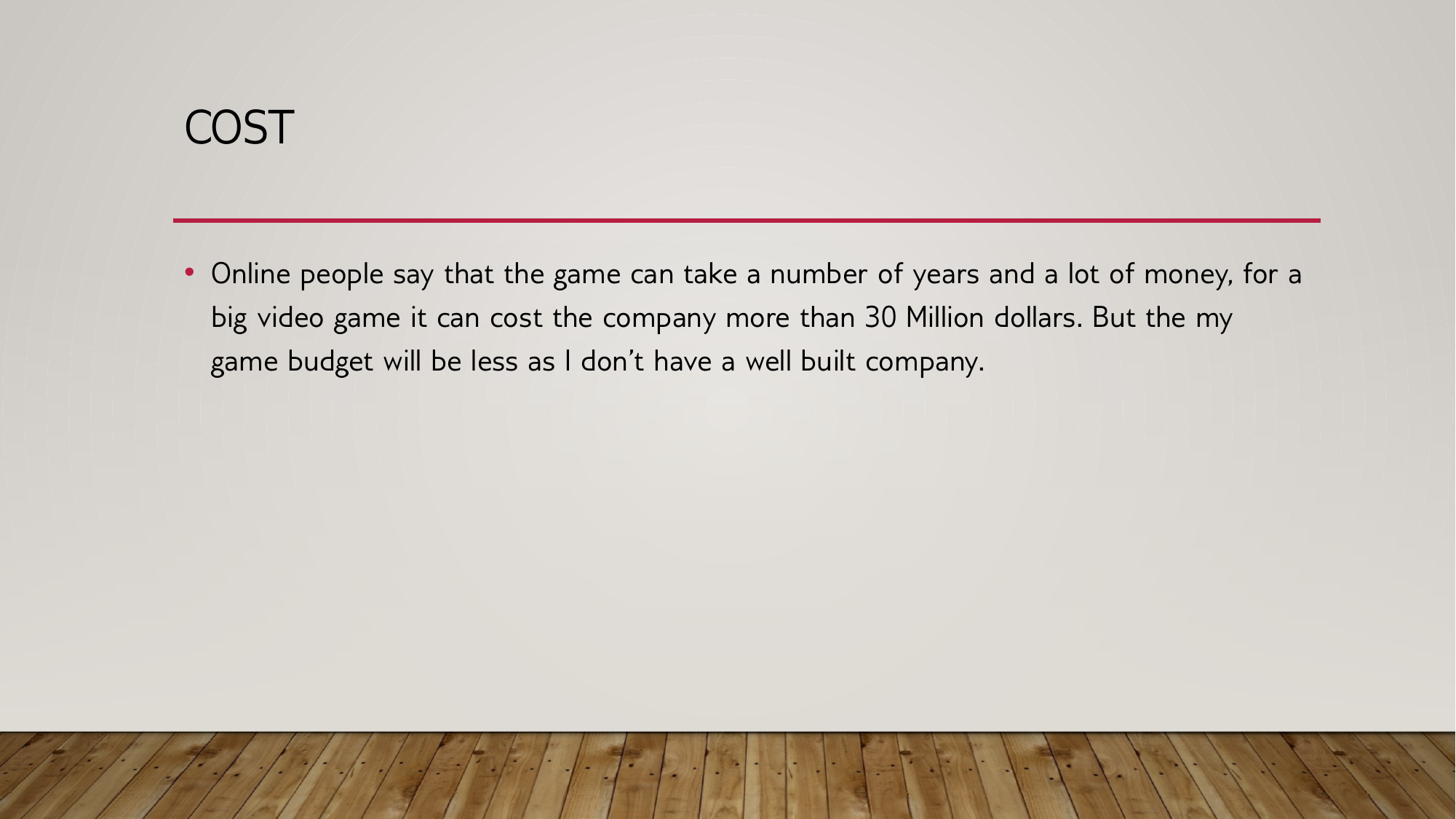

# Cost
Online people say that the game can take a number of years and a lot of money, for a big video game it can cost the company more than 30 Million dollars. But the my game budget will be less as I don’t have a well built company.